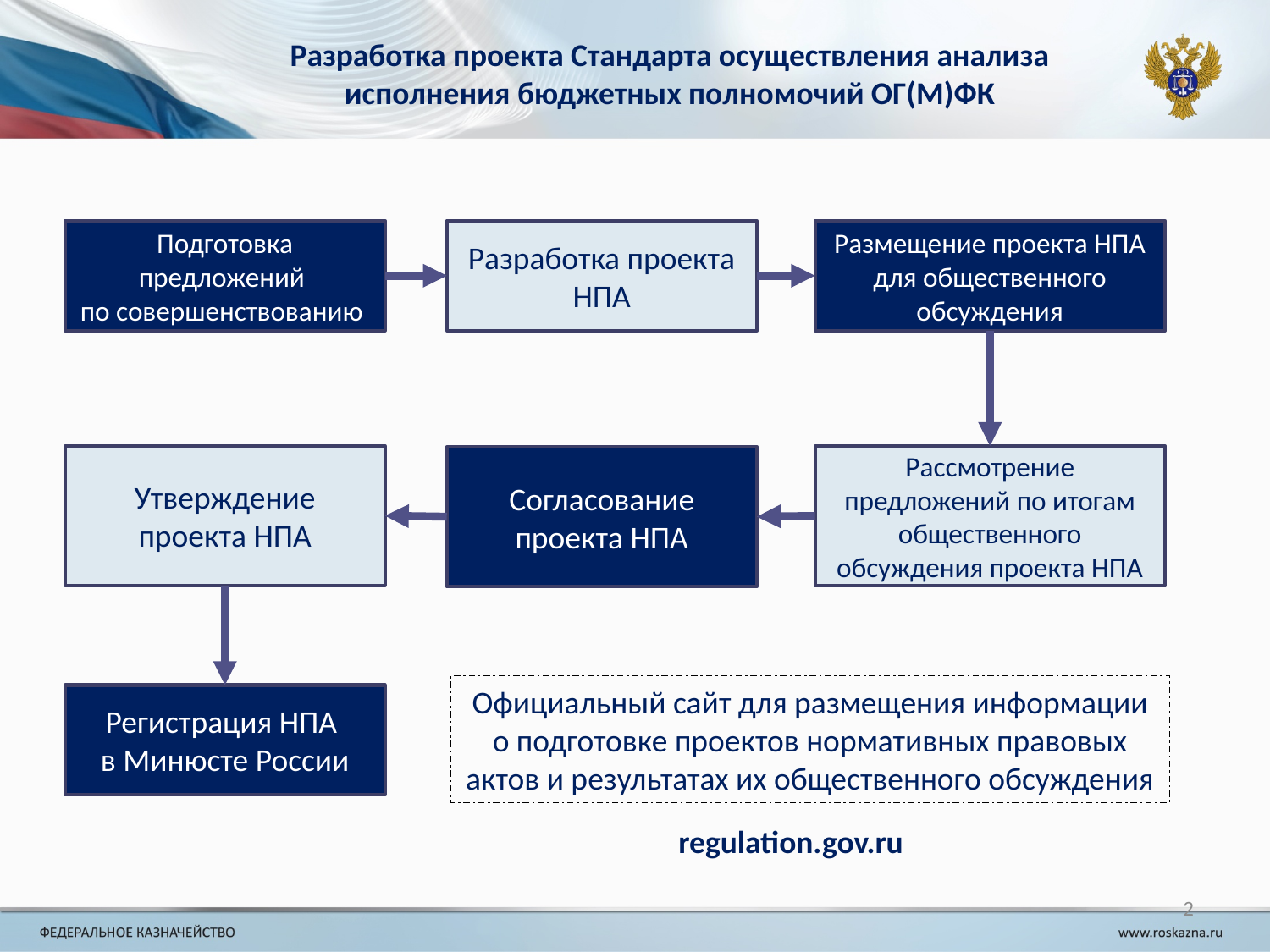

Разработка проекта Стандарта осуществления анализа исполнения бюджетных полномочий ОГ(М)ФК
Подготовка предложений
по совершенствованию
Разработка проекта НПА
Размещение проекта НПА для общественного обсуждения
Рассмотрение предложений по итогам общественного обсуждения проекта НПА
Утверждение проекта НПА
Согласование проекта НПА
Официальный сайт для размещения информации о подготовке проектов нормативных правовых актов и результатах их общественного обсуждения
Регистрация НПА
в Минюсте России
regulation.gov.ru
2